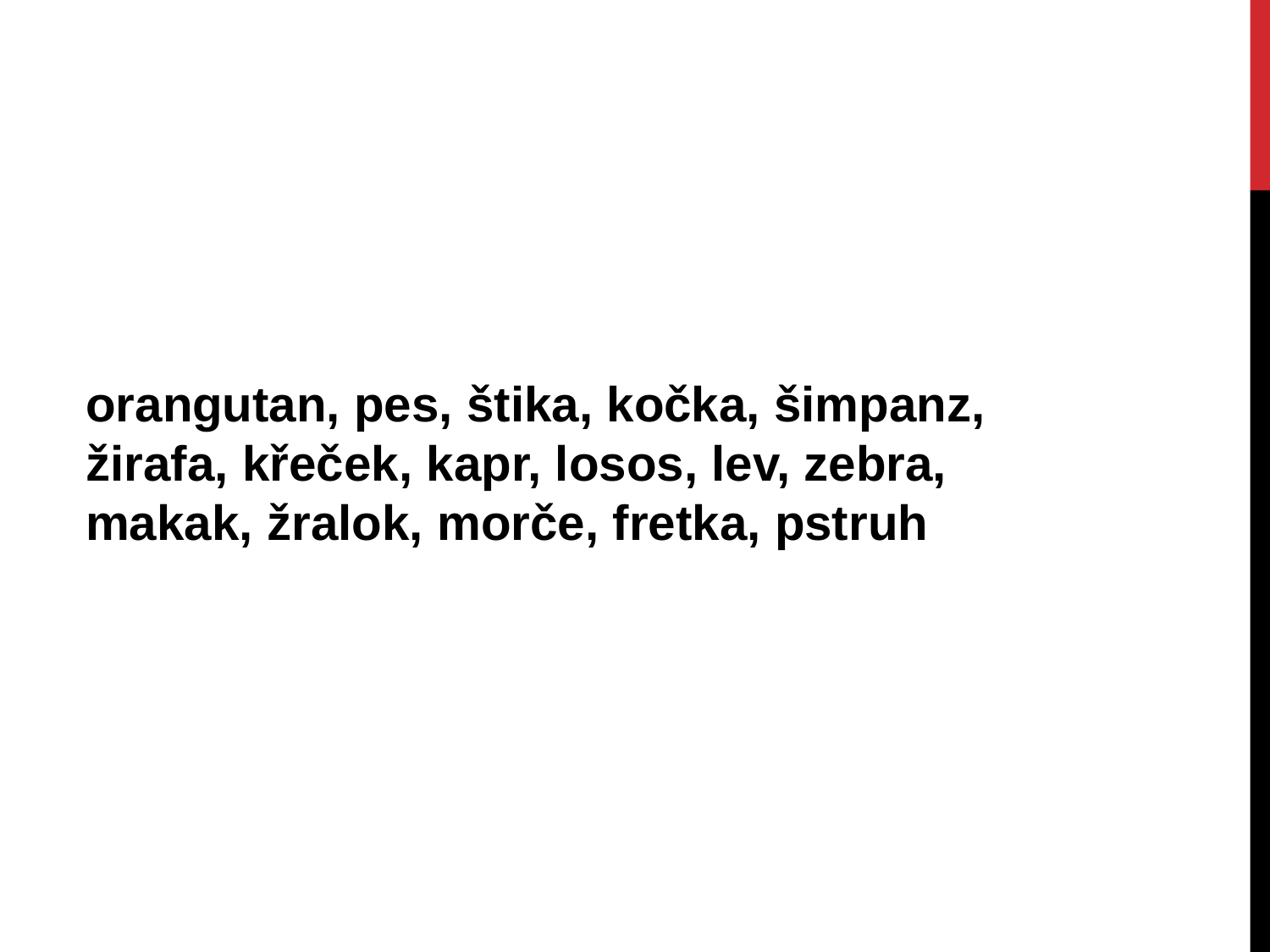

orangutan, pes, štika, kočka, šimpanz, žirafa, křeček, kapr, losos, lev, zebra, makak, žralok, morče, fretka, pstruh